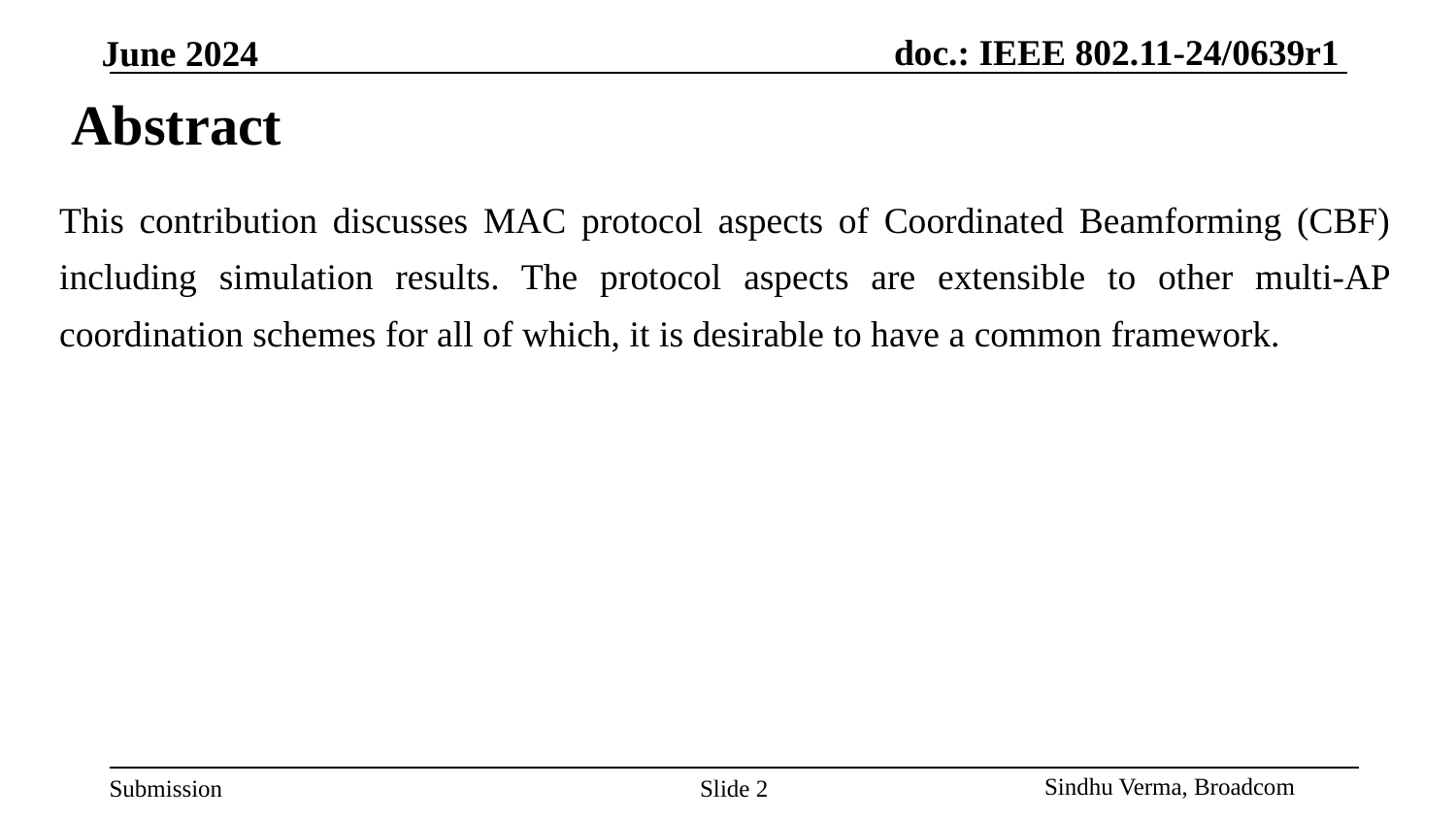

# Abstract
This contribution discusses MAC protocol aspects of Coordinated Beamforming (CBF) including simulation results. The protocol aspects are extensible to other multi-AP coordination schemes for all of which, it is desirable to have a common framework.

Slide 2